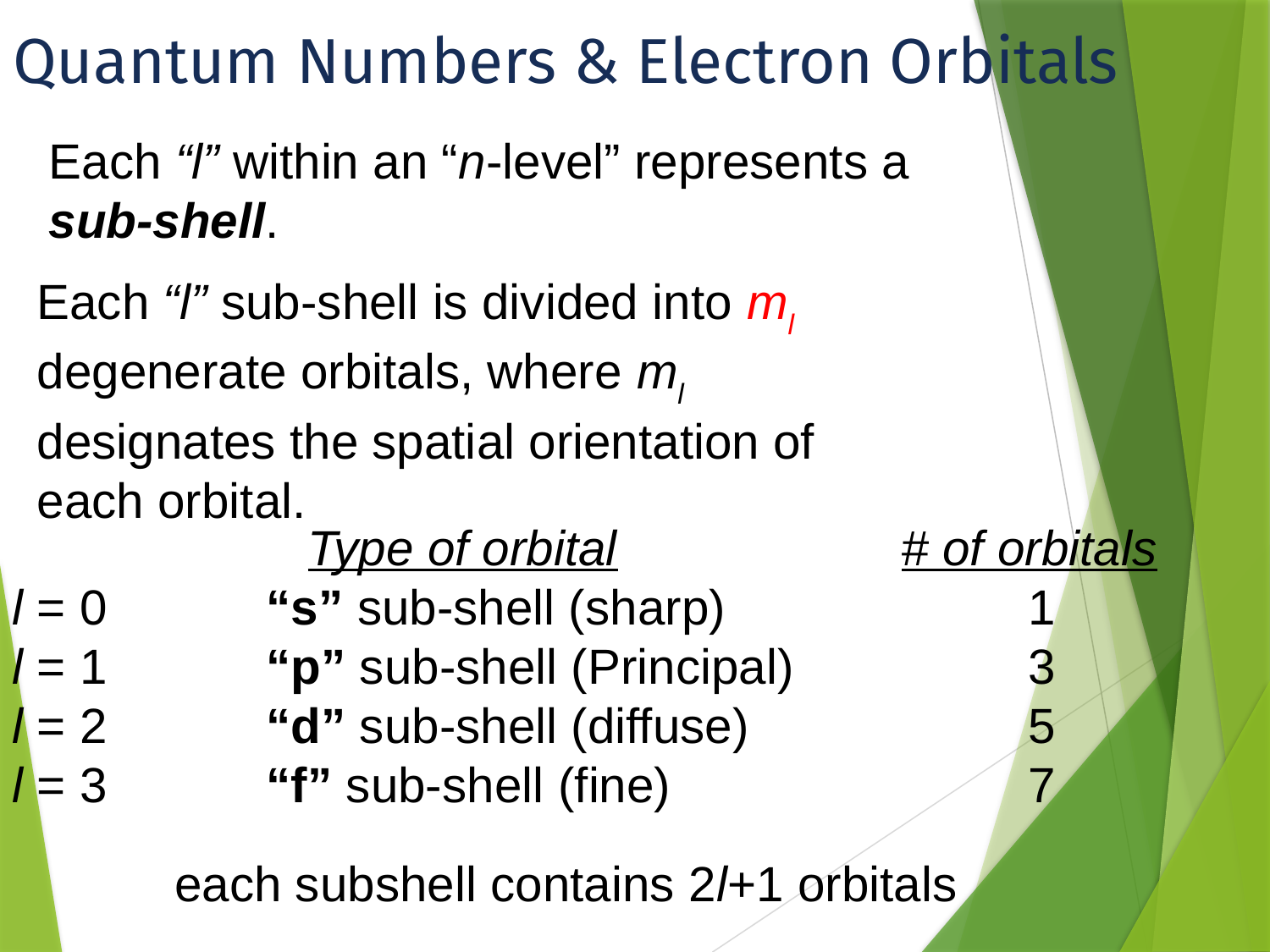

Quantum Numbers & Electron Orbitals
Each “l” within an “n-level” represents a sub-shell.

Each “l” sub-shell is divided into ml degenerate orbitals, where ml designates the spatial orientation of each orbital.
		   Type of orbital			# of orbitals
l = 0		“s” sub-shell (sharp)			1
l = 1		“p” sub-shell (Principal)		3
l = 2		“d” sub-shell (diffuse)			5
l = 3		“f” sub-shell (fine)			7
each subshell contains 2l+1 orbitals